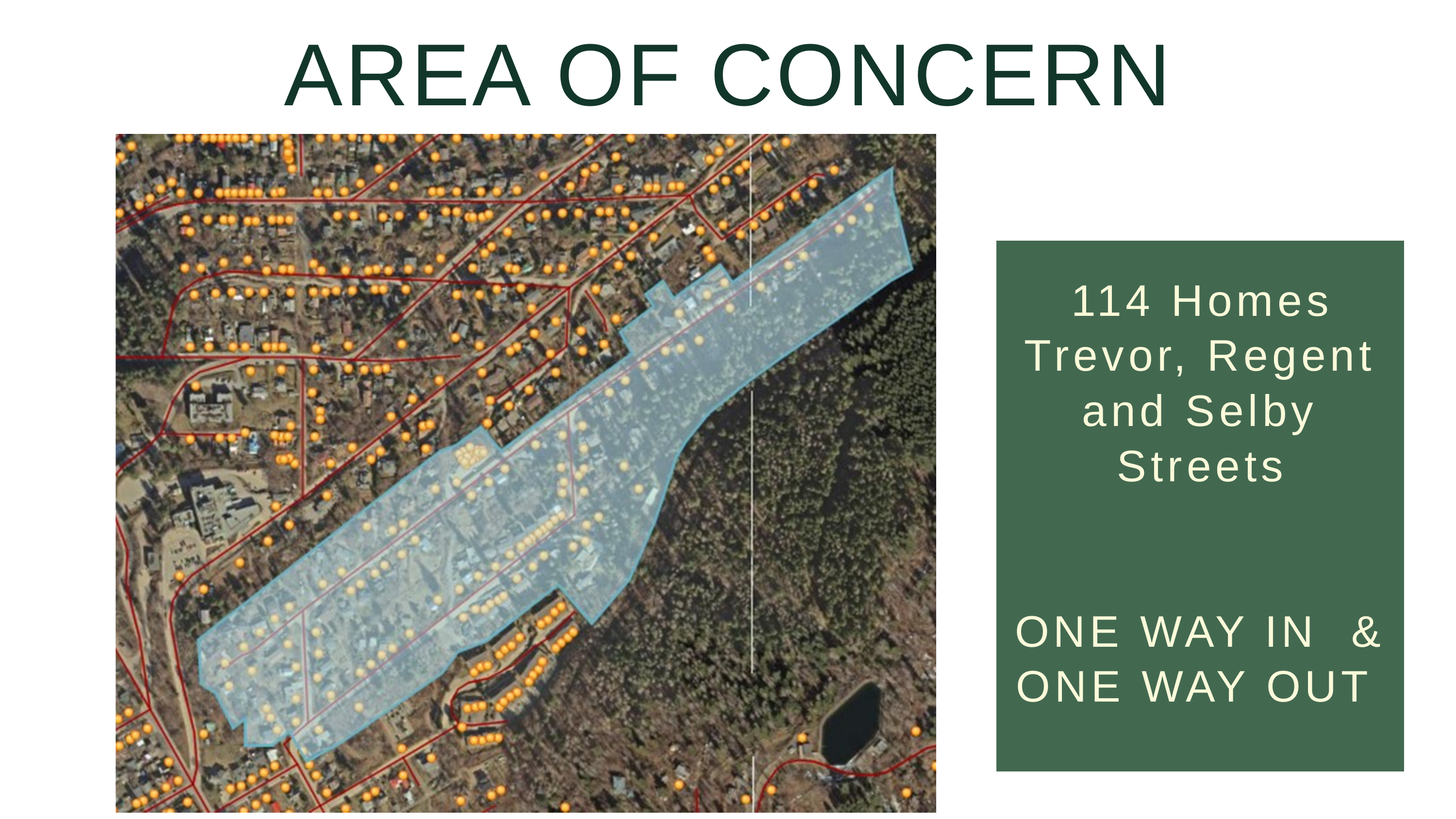

AREA OF CONCERN

114 Homes
Trevor, Regent and Selby Streets

ONE WAY IN  & ONE WAY OUT